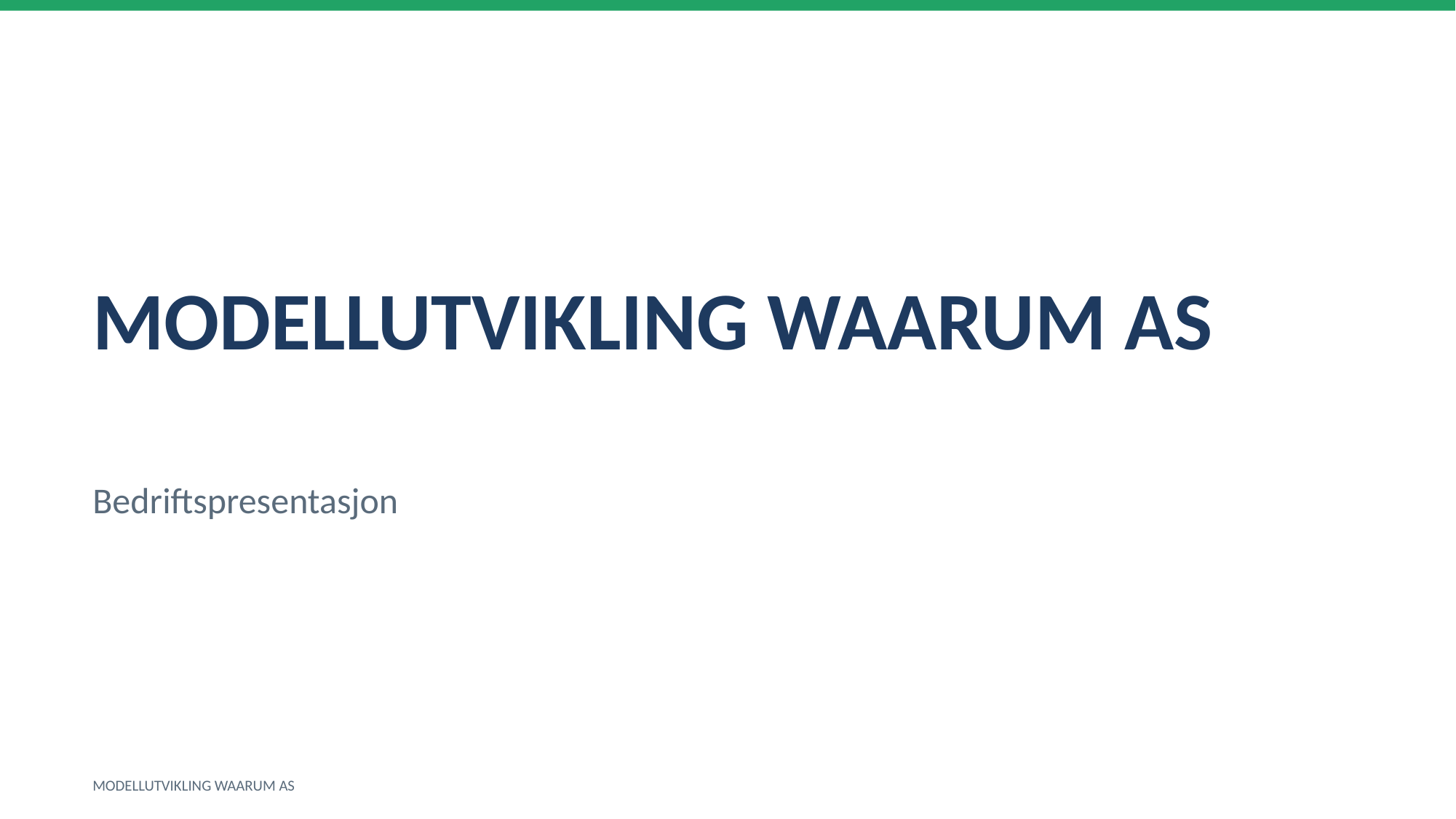

MODELLUTVIKLING WAARUM AS
Bedriftspresentasjon
MODELLUTVIKLING WAARUM AS